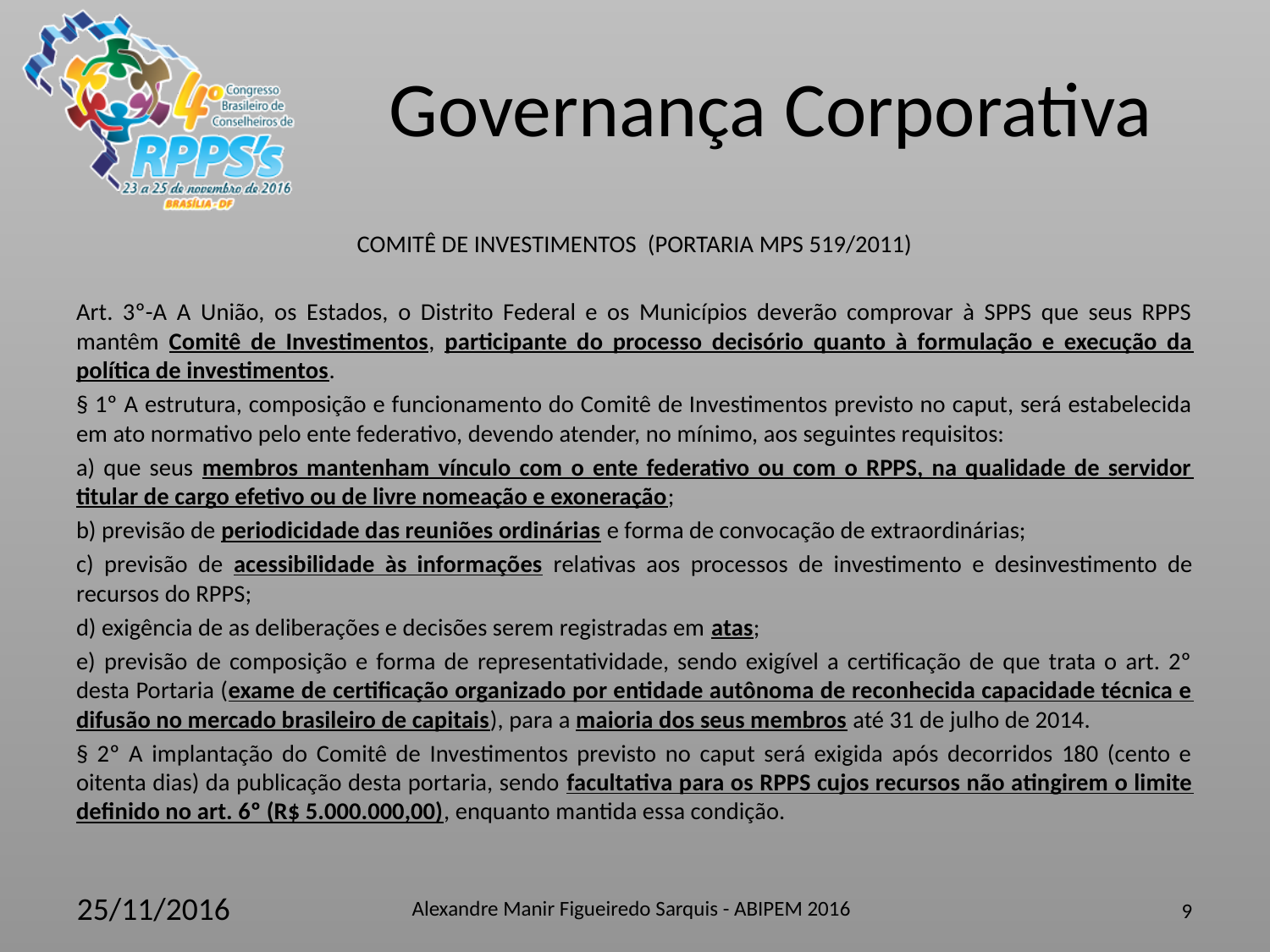

COMITÊ DE INVESTIMENTOS  (PORTARIA MPS 519/2011)

Art. 3º-A A União, os Estados, o Distrito Federal e os Municípios deverão comprovar à SPPS que seus RPPS mantêm Comitê de Investimentos, participante do processo decisório quanto à formulação e execução da política de investimentos.
§ 1º A estrutura, composição e funcionamento do Comitê de Investimentos previsto no caput, será estabelecida em ato normativo pelo ente federativo, devendo atender, no mínimo, aos seguintes requisitos:
a) que seus membros mantenham vínculo com o ente federativo ou com o RPPS, na qualidade de servidor titular de cargo efetivo ou de livre nomeação e exoneração;
b) previsão de periodicidade das reuniões ordinárias e forma de convocação de extraordinárias;
c) previsão de acessibilidade às informações relativas aos processos de investimento e desinvestimento de recursos do RPPS;
d) exigência de as deliberações e decisões serem registradas em atas;
e) previsão de composição e forma de representatividade, sendo exigível a certificação de que trata o art. 2º desta Portaria (exame de certificação organizado por entidade autônoma de reconhecida capacidade técnica e difusão no mercado brasileiro de capitais), para a maioria dos seus membros até 31 de julho de 2014.
§ 2º A implantação do Comitê de Investimentos previsto no caput será exigida após decorridos 180 (cento e oitenta dias) da publicação desta portaria, sendo facultativa para os RPPS cujos recursos não atingirem o limite definido no art. 6º (R$ 5.000.000,00), enquanto mantida essa condição.

Alexandre Manir Figueiredo Sarquis - ABIPEM 2016